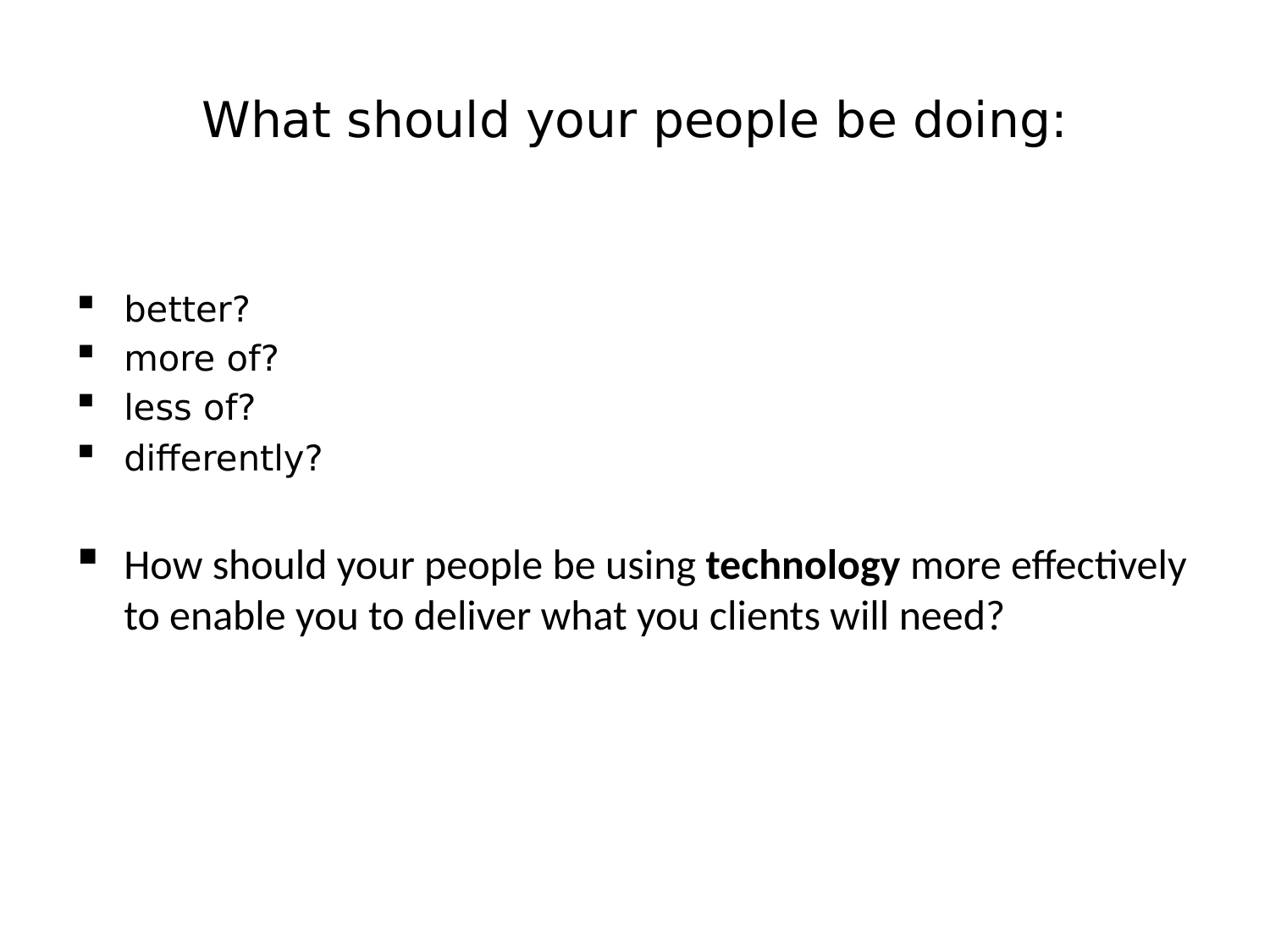

# What should your people be doing:

better?
more of?
less of?
differently?
How should your people be using technology more effectively to enable you to deliver what you clients will need?